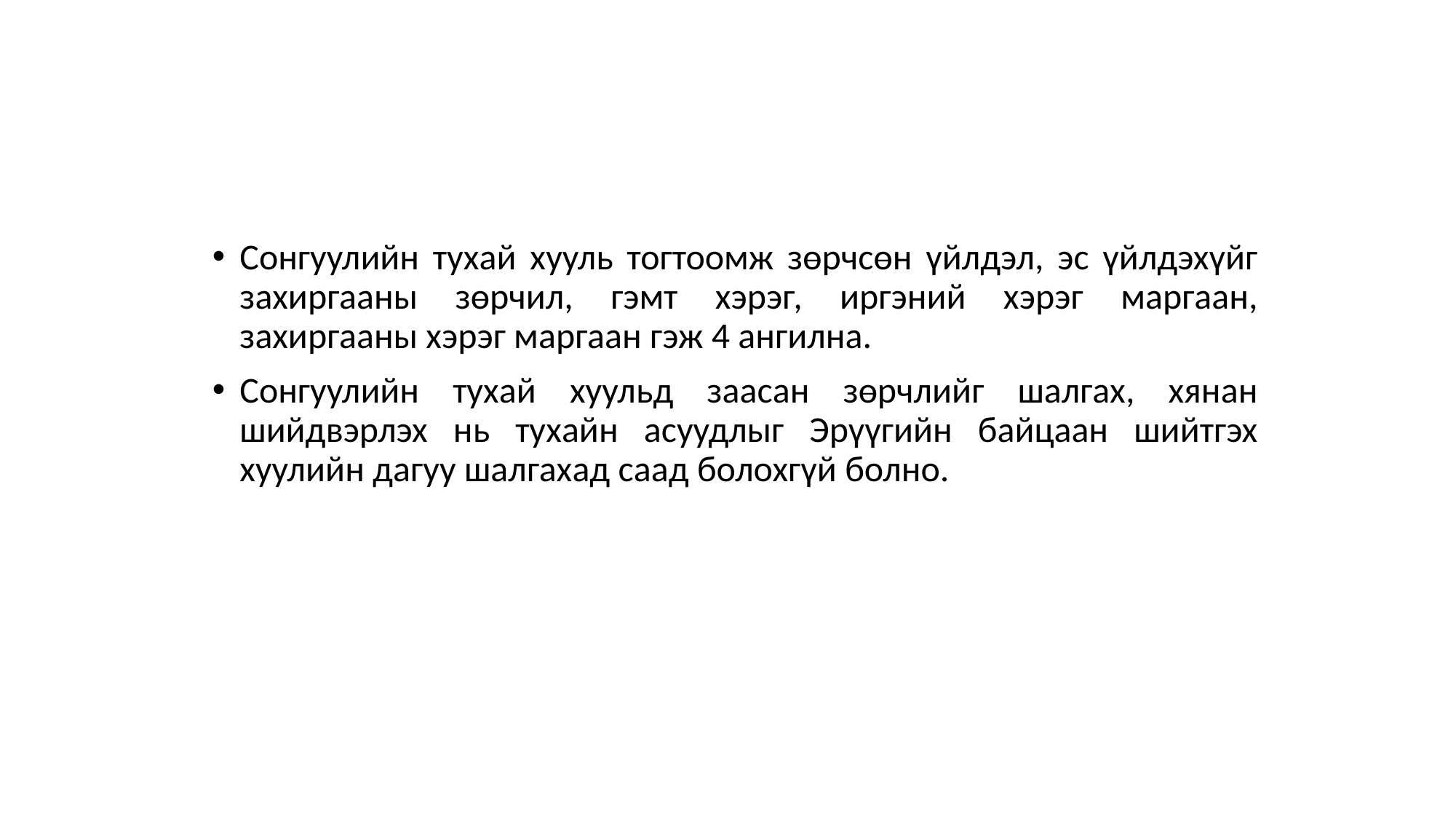

Сонгуулийн тухай хууль тогтоомж зөрчсөн үйлдэл, эс үйлдэхүйг захиргааны зөрчил, гэмт хэрэг, иргэний хэрэг маргаан, захиргааны хэрэг маргаан гэж 4 ангилна.
Сонгуулийн тухай хуульд заасан зөрчлийг шалгах, хянан шийдвэрлэх нь тухайн асуудлыг Эрүүгийн байцаан шийтгэх хуулийн дагуу шалгахад саад болохгүй болно.